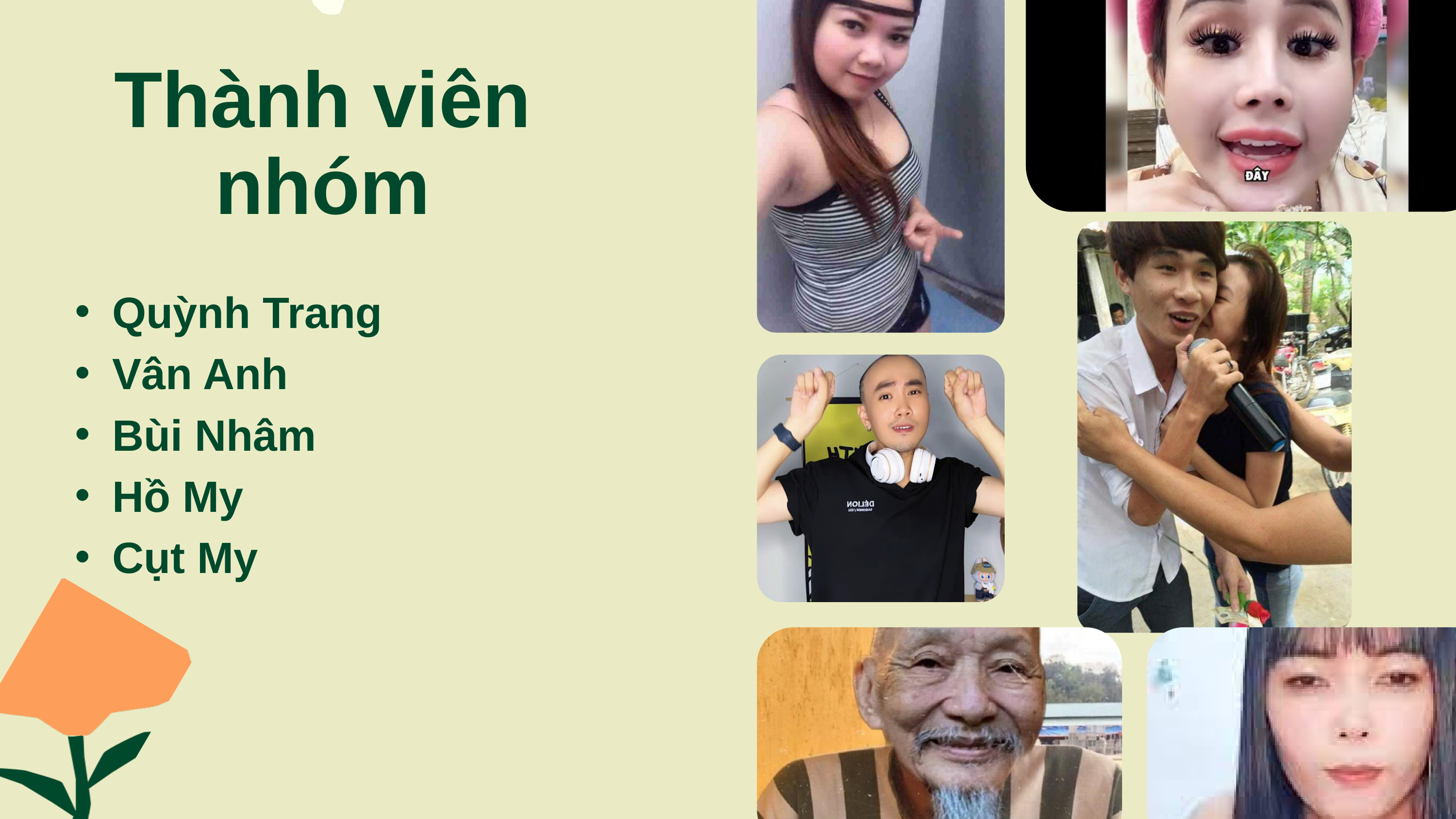

Thành viên nhóm

Quỳnh Trang
Vân Anh
Bùi Nhâm
Hồ My
Cụt My